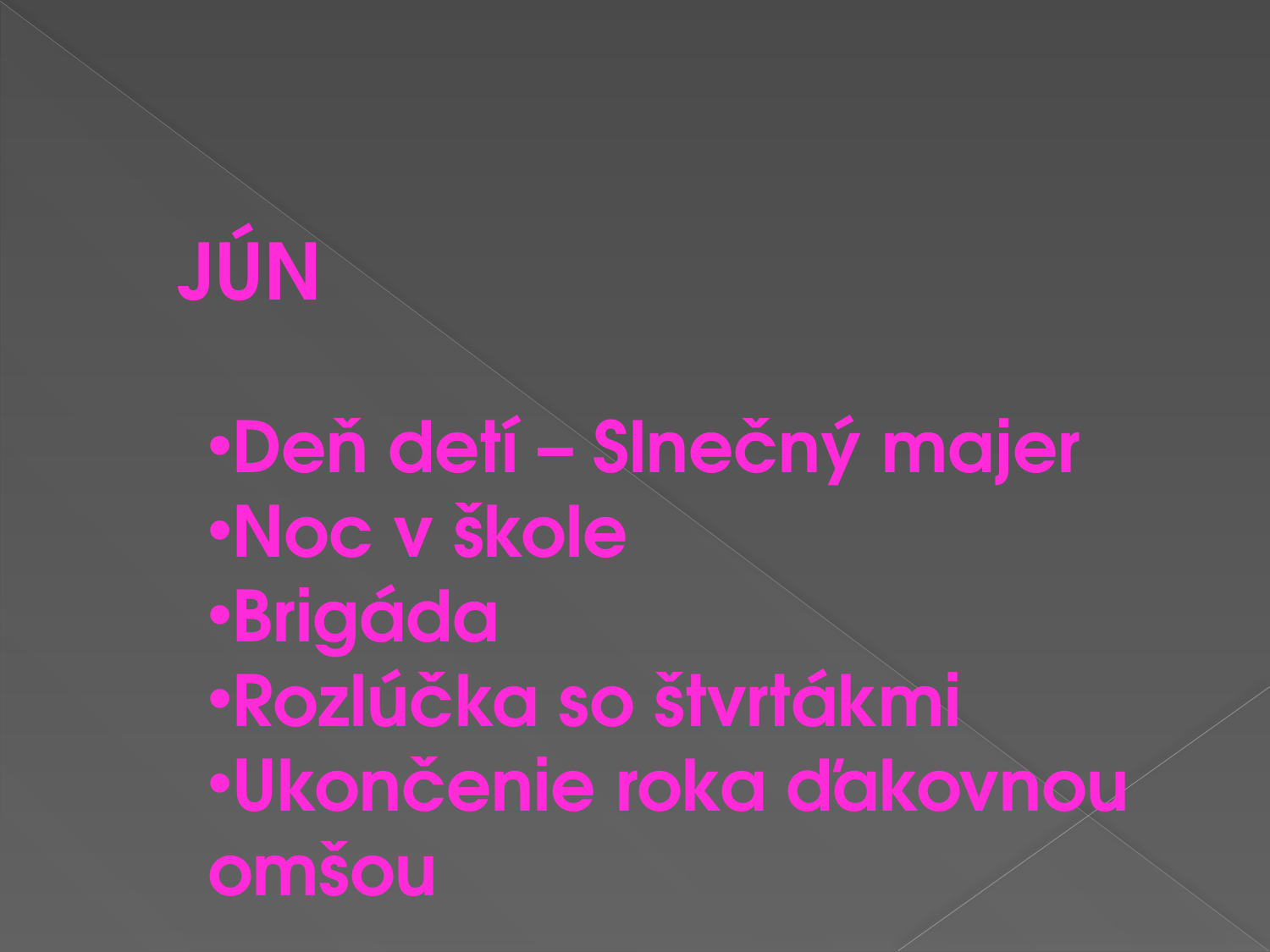

JÚN
Deň detí – Slnečný majer
Noc v škole
Brigáda
Rozlúčka so štvrtákmi
Ukončenie roka ďakovnou omšou